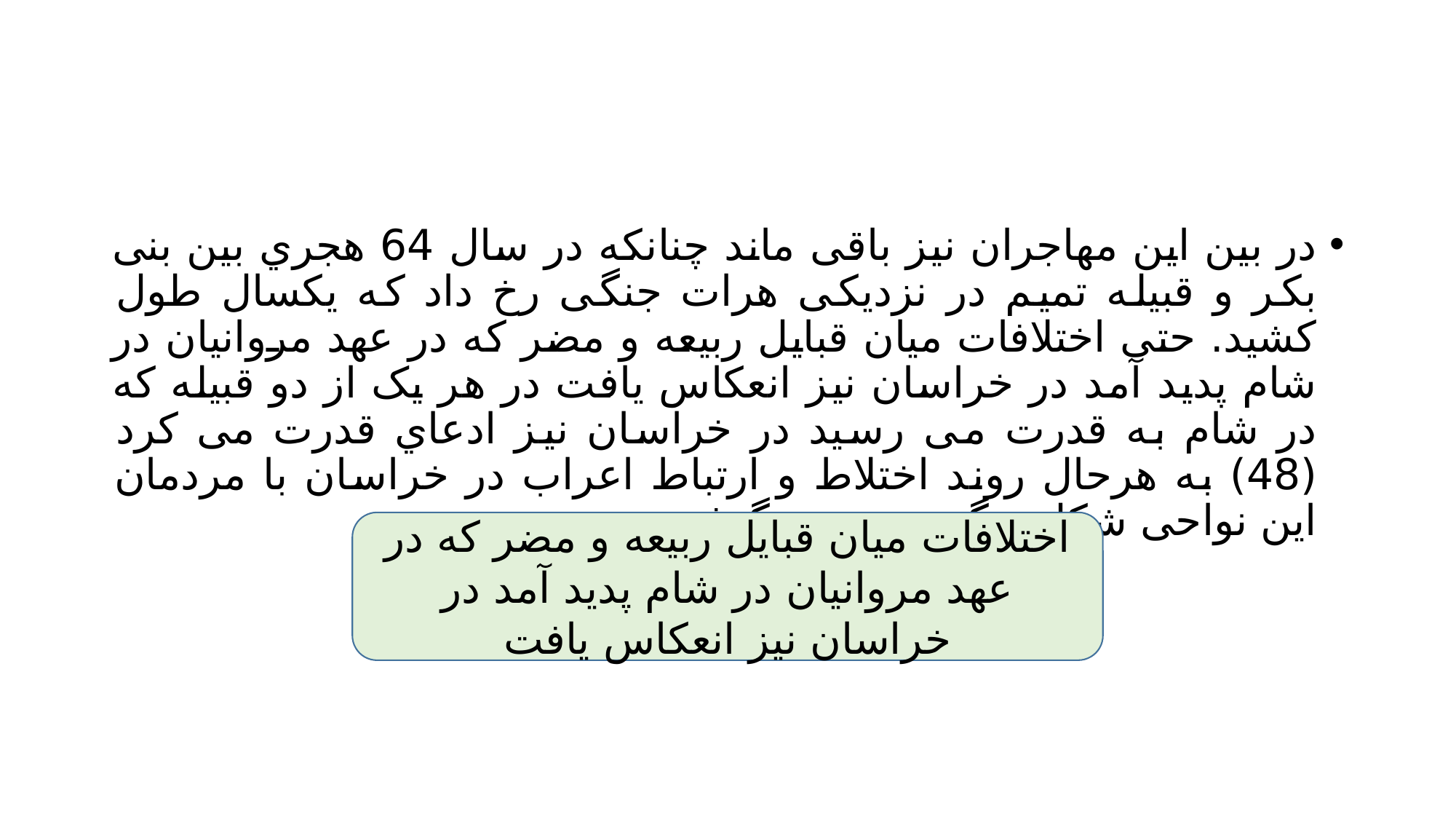

#
در بین این مهاجران نیز باقی ماند چنانکه در سال 64 هجري بین بنی بکر و قبیله تمیم در نزدیکی هرات جنگی رخ داد که یکسال طول کشید. حتی اختلافات میان قبایل ربیعه و مضر که در عهد مروانیان در شام پدید آمد در خراسان نیز انعکاس یافت در هر یک از دو قبیله که در شام به قدرت می رسید در خراسان نیز ادعاي قدرت می کرد (48) به هرحال روند اختلاط و ارتباط اعراب در خراسان با مردمان این نواحی شکل دیگري به خود گرفت
اختلافات میان قبایل ربیعه و مضر که در عهد مروانیان در شام پدید آمد در خراسان نیز انعکاس یافت